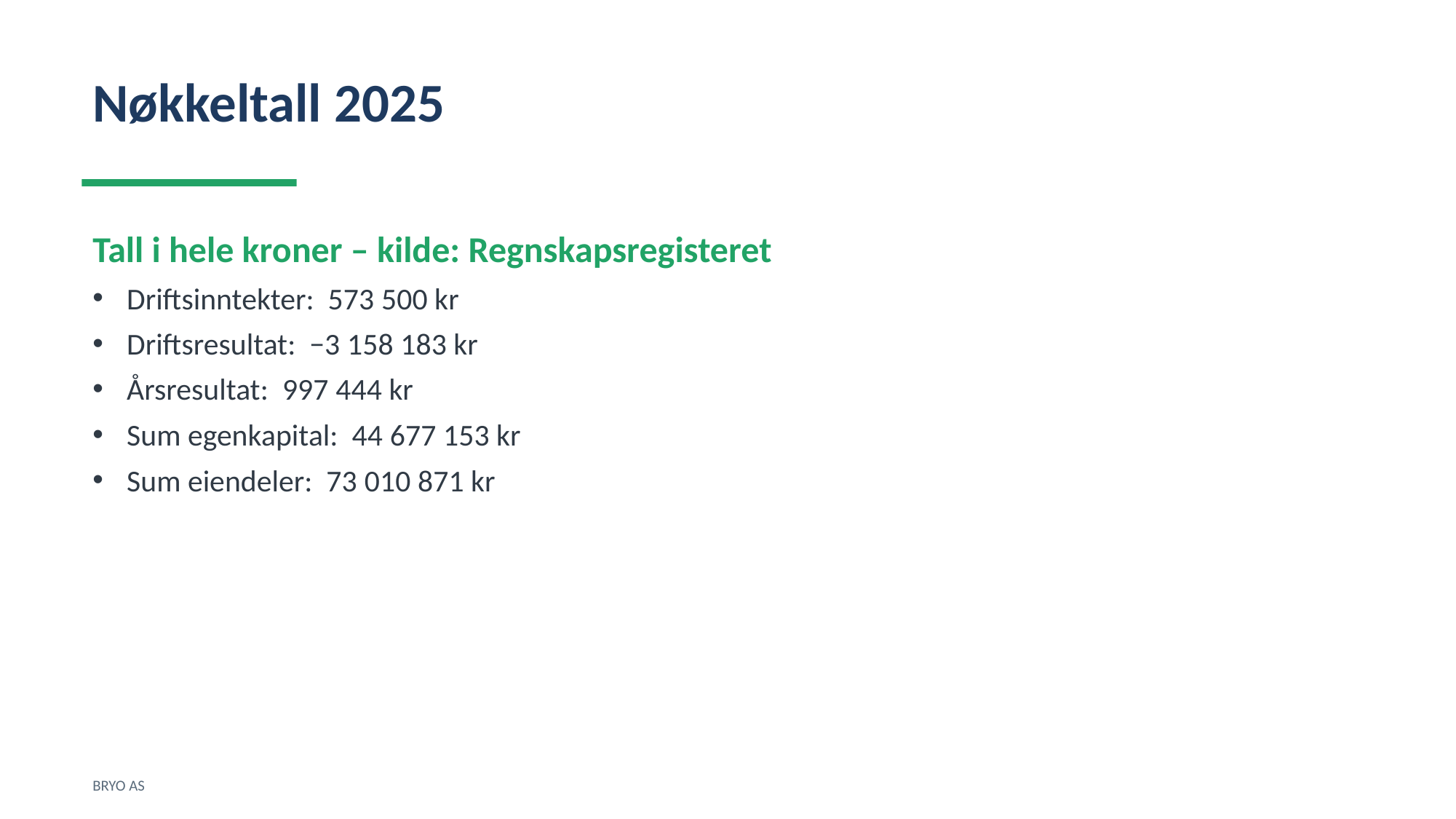

Nøkkeltall 2025

Tall i hele kroner – kilde: Regnskapsregisteret
Driftsinntekter:  573 500 kr
Driftsresultat:  −3 158 183 kr
Årsresultat:  997 444 kr
Sum egenkapital:  44 677 153 kr
Sum eiendeler:  73 010 871 kr
BRYO AS